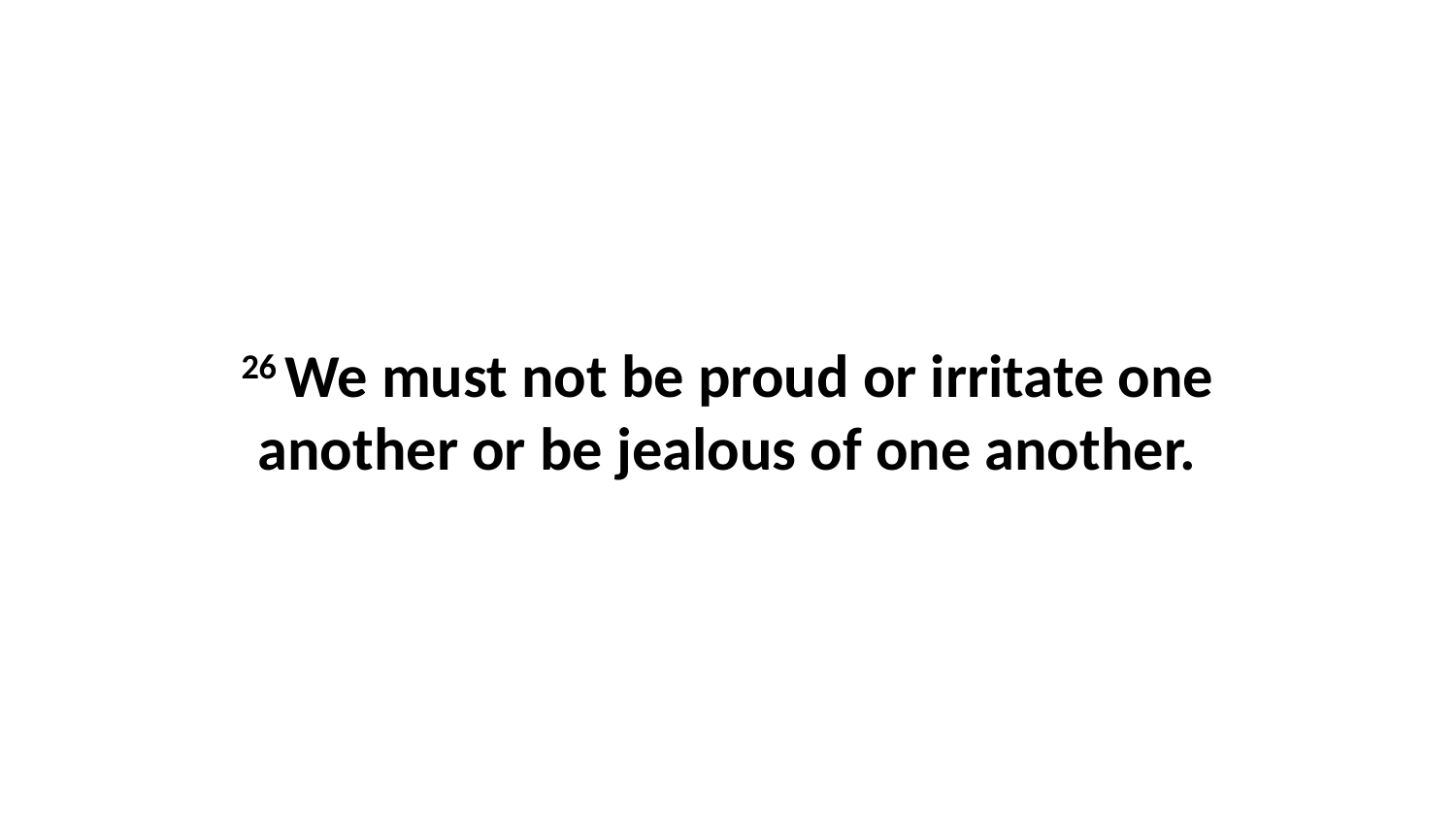

26 We must not be proud or irritate one another or be jealous of one another.